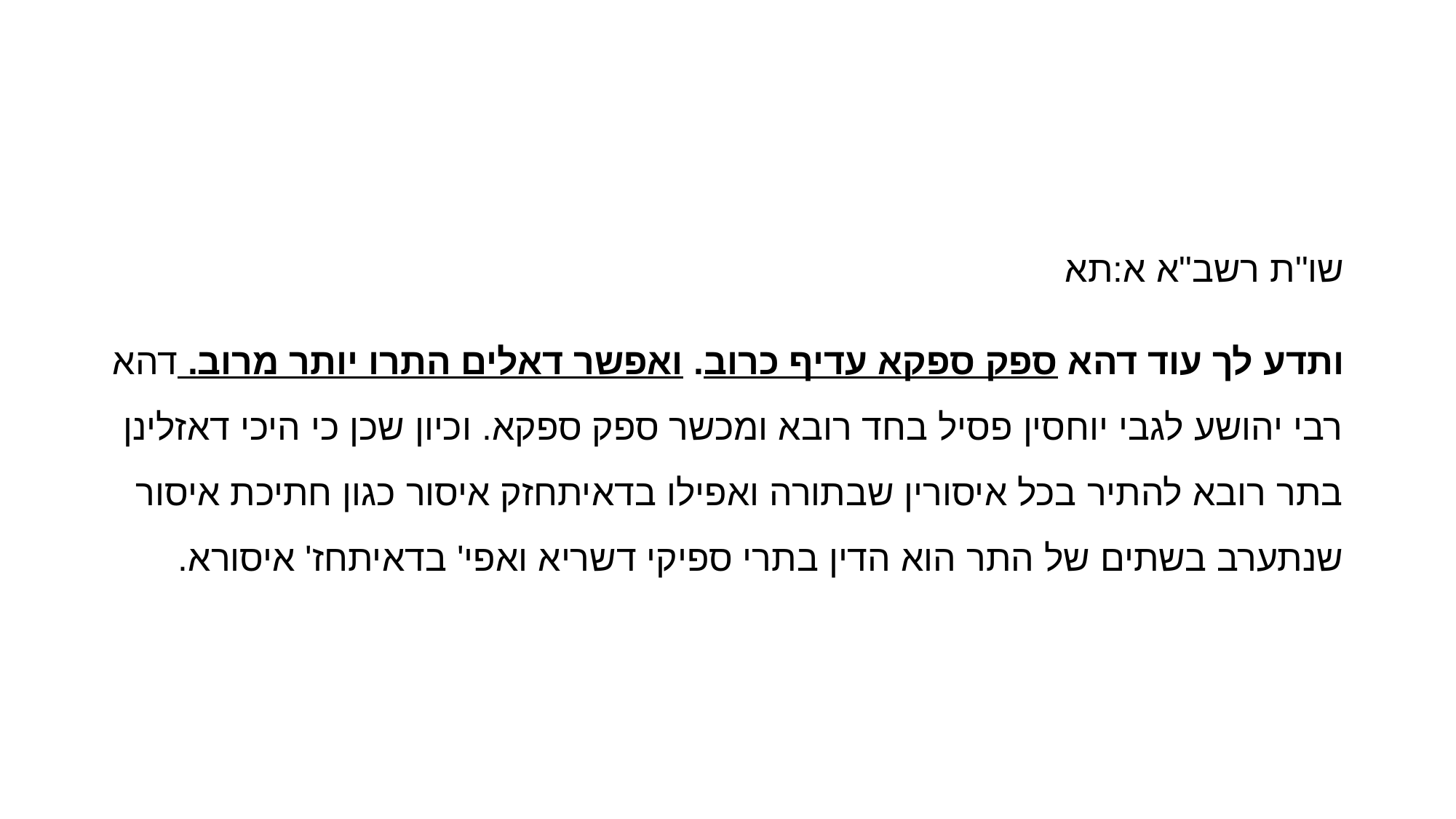

#
שו"ת רשב"א א:תא
ותדע לך עוד דהא ספק ספקא עדיף כרוב. ואפשר דאלים התרו יותר מרוב. דהא רבי יהושע לגבי יוחסין פסיל בחד רובא ומכשר ספק ספקא. וכיון שכן כי היכי דאזלינן בתר רובא להתיר בכל איסורין שבתורה ואפילו בדאיתחזק איסור כגון חתיכת איסור שנתערב בשתים של התר הוא הדין בתרי ספיקי דשריא ואפי' בדאיתחז' איסורא.